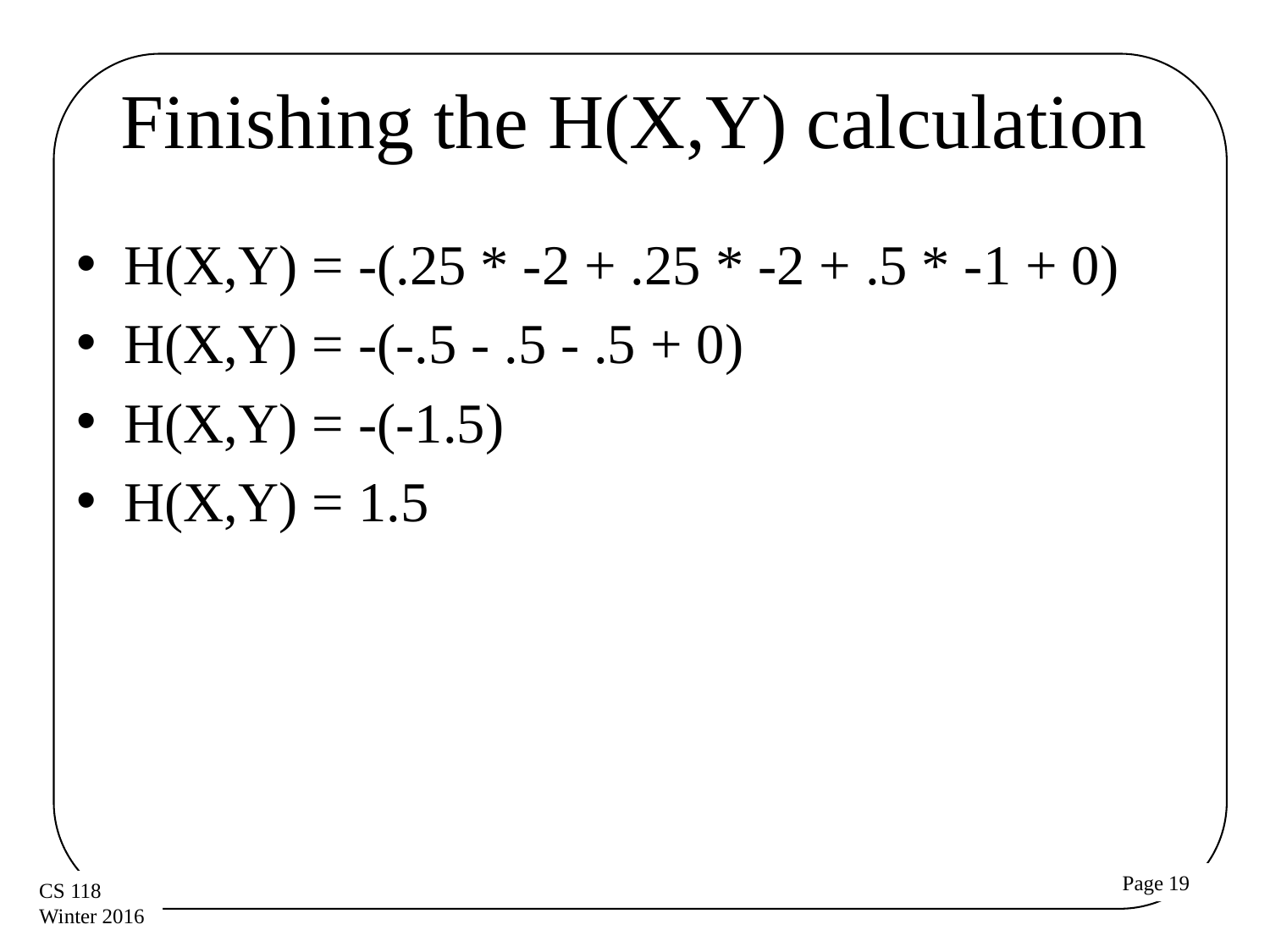

# Finishing the H(X,Y) calculation
H(X,Y) = -(.25 * -2 + .25 * -2 + .5 * -1 + 0)
H(X,Y) = -(-.5 - .5 - .5 + 0)
H(X,Y) = -(-1.5)
H(X,Y) = 1.5